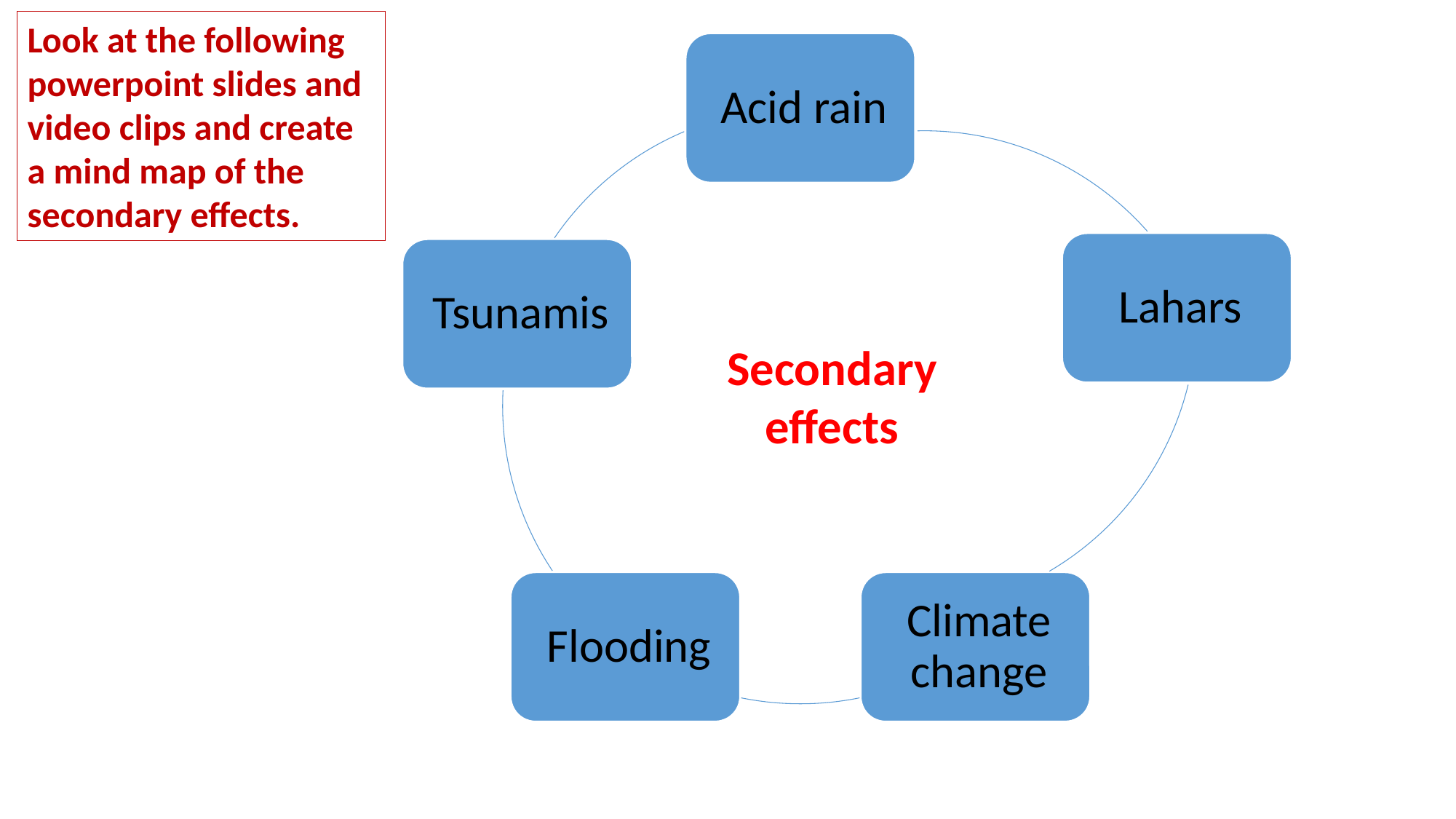

Look at the following powerpoint slides and video clips and create a mind map of the secondary effects.
Acid rain
Lahars
Climate change
Flooding
Tsunamis
Secondary effects